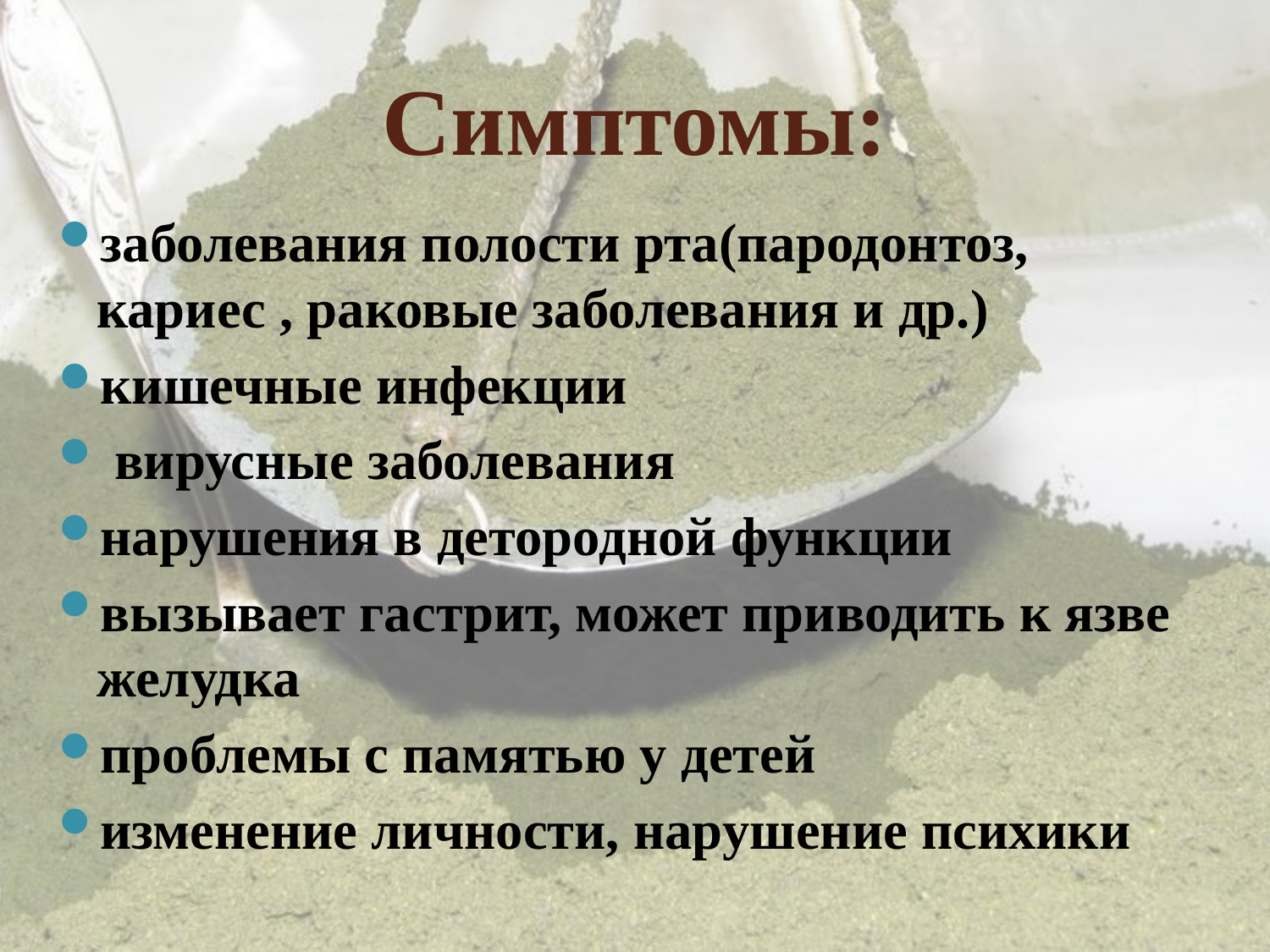

Симптомы:
заболевания полости рта(пародонтоз, кариес , раковые заболевания и др.)
кишечные инфекции
 вирусные заболевания
нарушения в детородной функции
вызывает гастрит, может приводить к язве желудка
проблемы с памятью у детей
изменение личности, нарушение психики